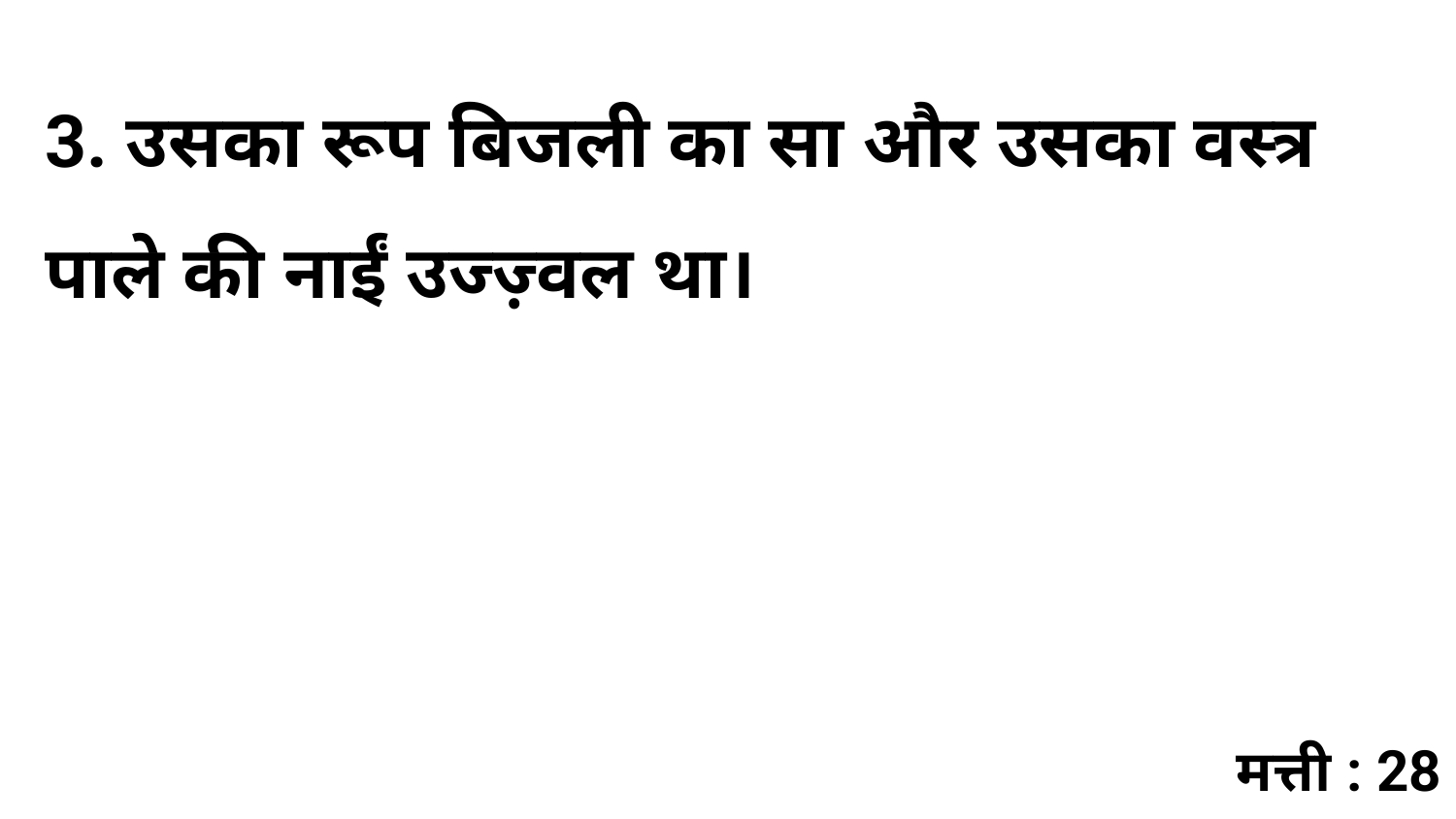

3. उसका रूप बिजली का सा और उसका वस्त्र पाले की नाईं उज्ज़्वल था।
मत्ती : 28